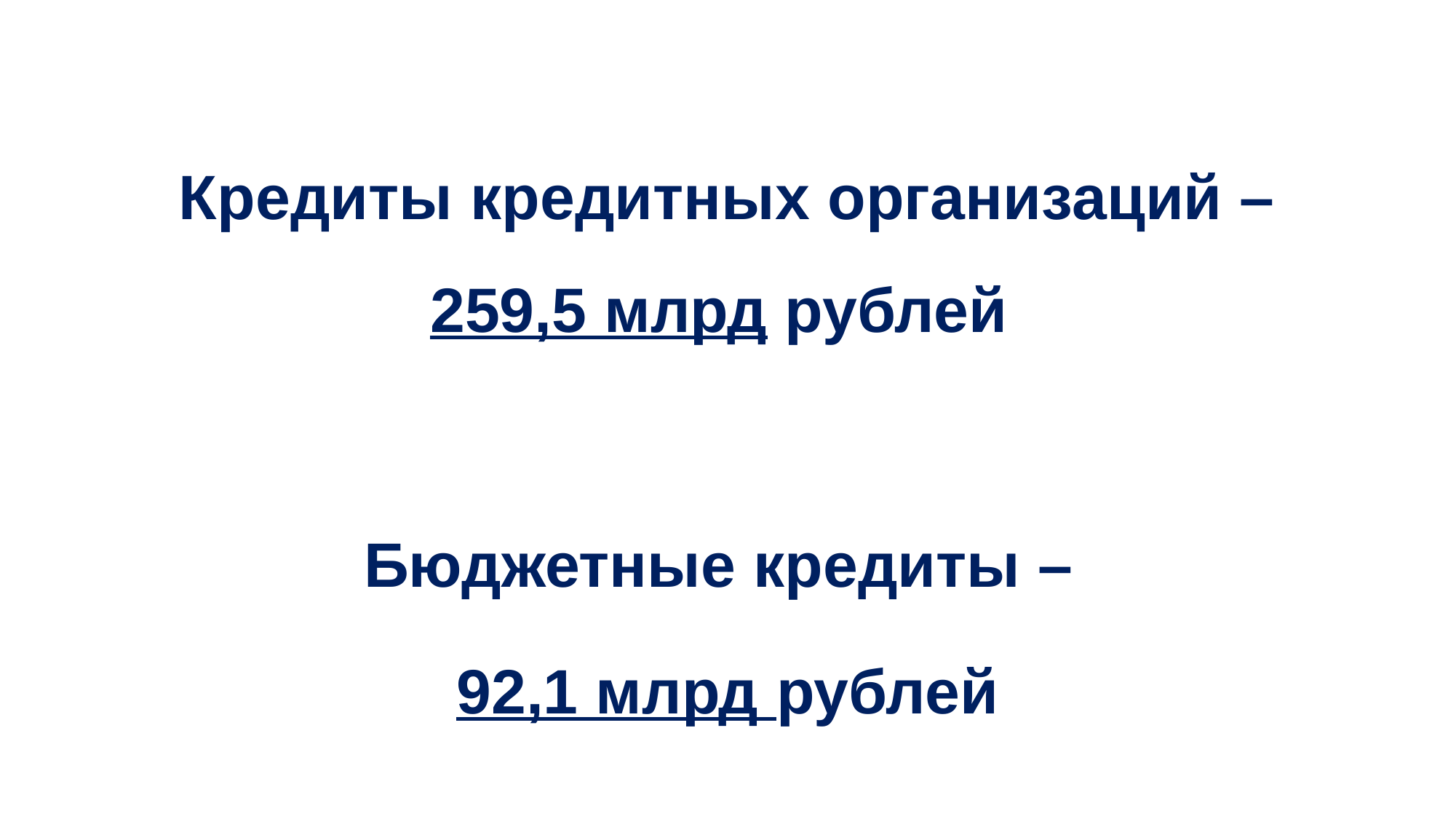

Кредиты кредитных организаций – 259,5 млрд рублей

Бюджетные кредиты –
92,1 млрд рублей